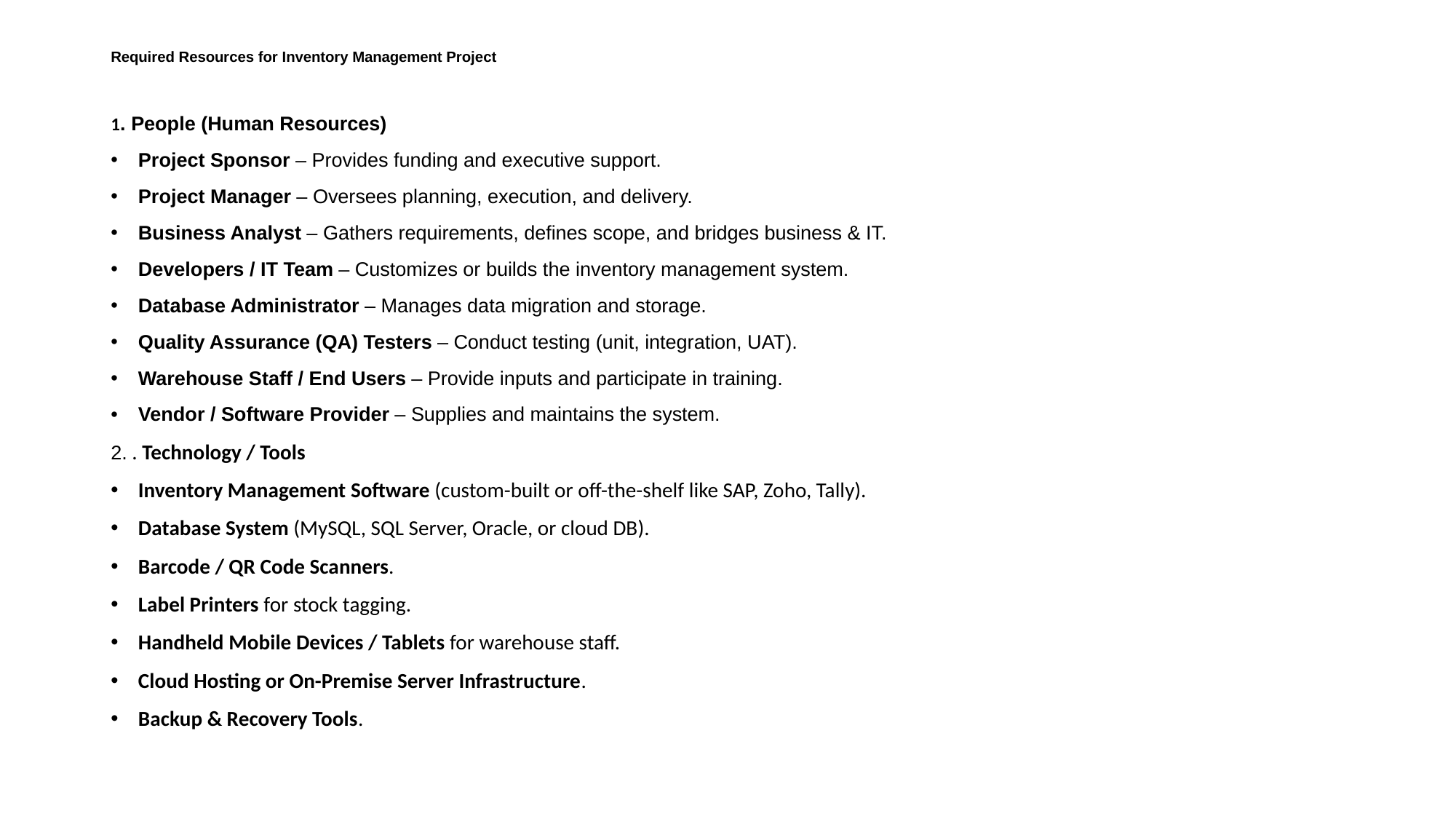

# Required Resources for Inventory Management Project
1. People (Human Resources)
Project Sponsor – Provides funding and executive support.
Project Manager – Oversees planning, execution, and delivery.
Business Analyst – Gathers requirements, defines scope, and bridges business & IT.
Developers / IT Team – Customizes or builds the inventory management system.
Database Administrator – Manages data migration and storage.
Quality Assurance (QA) Testers – Conduct testing (unit, integration, UAT).
Warehouse Staff / End Users – Provide inputs and participate in training.
Vendor / Software Provider – Supplies and maintains the system.
2. . Technology / Tools
Inventory Management Software (custom-built or off-the-shelf like SAP, Zoho, Tally).
Database System (MySQL, SQL Server, Oracle, or cloud DB).
Barcode / QR Code Scanners.
Label Printers for stock tagging.
Handheld Mobile Devices / Tablets for warehouse staff.
Cloud Hosting or On-Premise Server Infrastructure.
Backup & Recovery Tools.